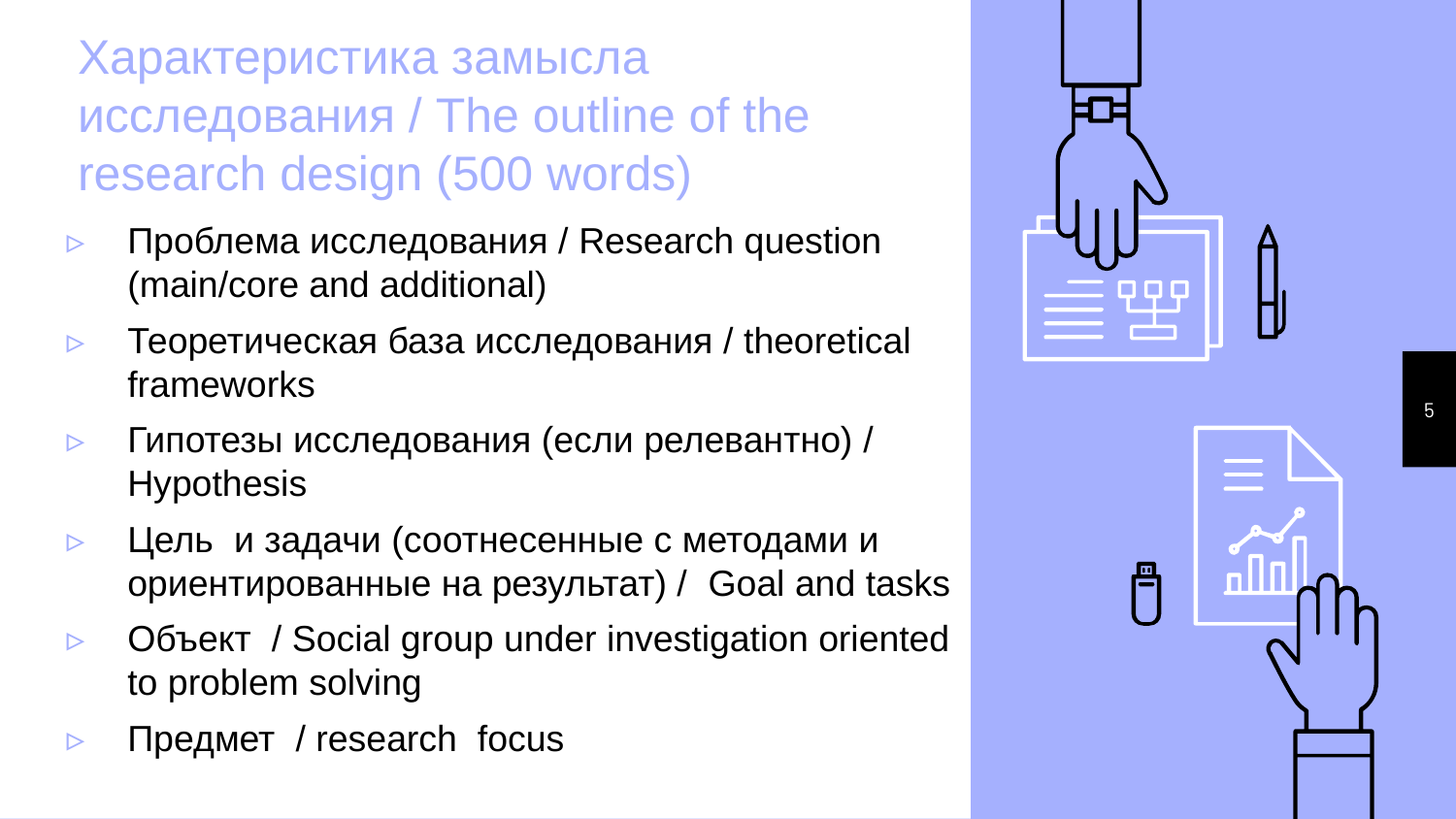

# Характеристика замысла исследования / The outline of the research design (500 words)
Проблема исследования / Research question (main/core and additional)
Теоретическая база исследования / theoretical frameworks
Гипотезы исследования (если релевантно) / Hypothesis
Цель  и задачи (соотнесенные с методами и ориентированные на результат) /  Goal and tasks
Объект  / Social group under investigation oriented to problem solving
Предмет  / research  focus

5